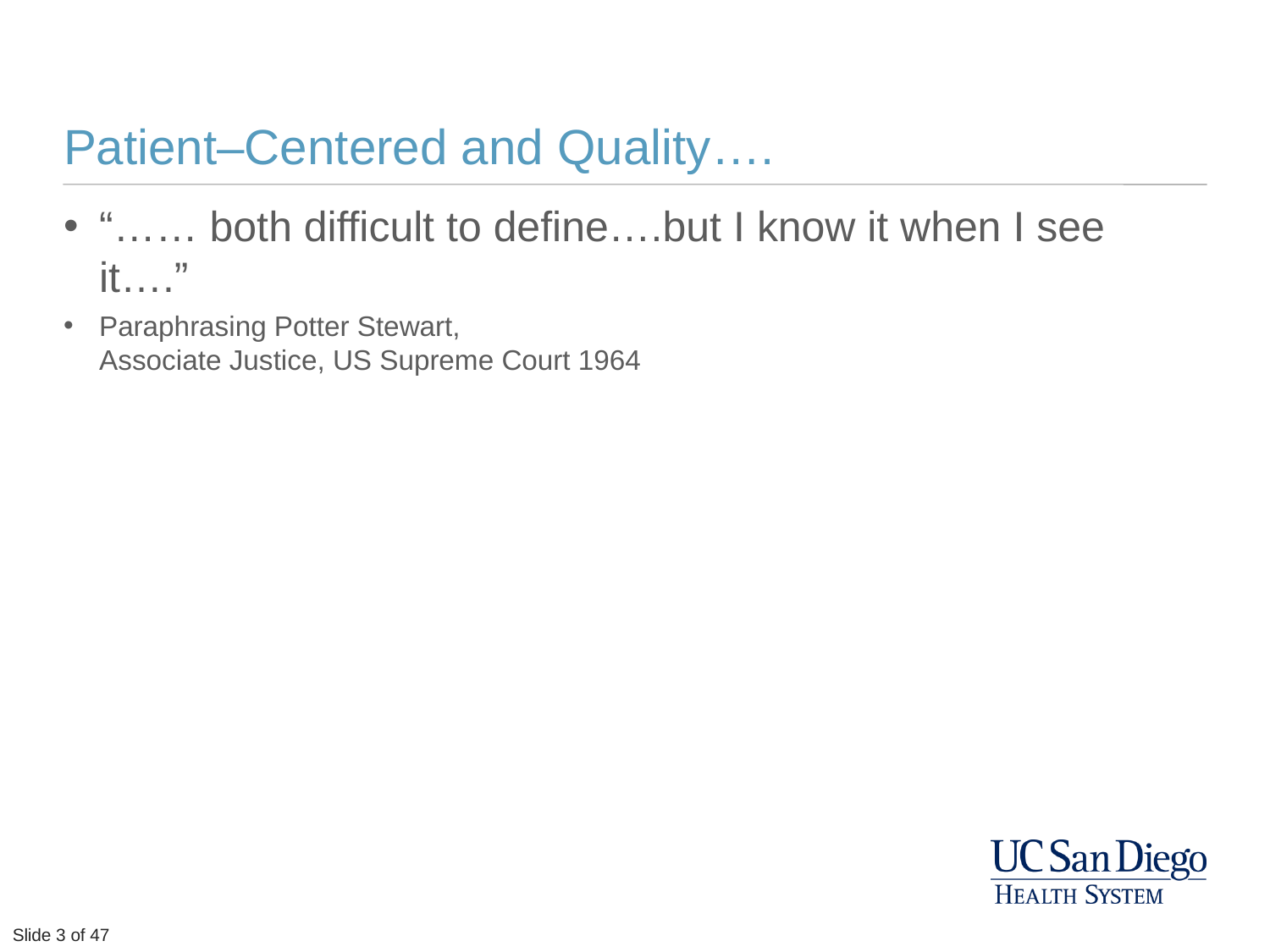

# Patient–Centered and Quality….
“…… both difficult to define….but I know it when I see it….”
Paraphrasing Potter Stewart,
Associate Justice, US Supreme Court 1964

Slide 3 of 51
Slide 3 of 47